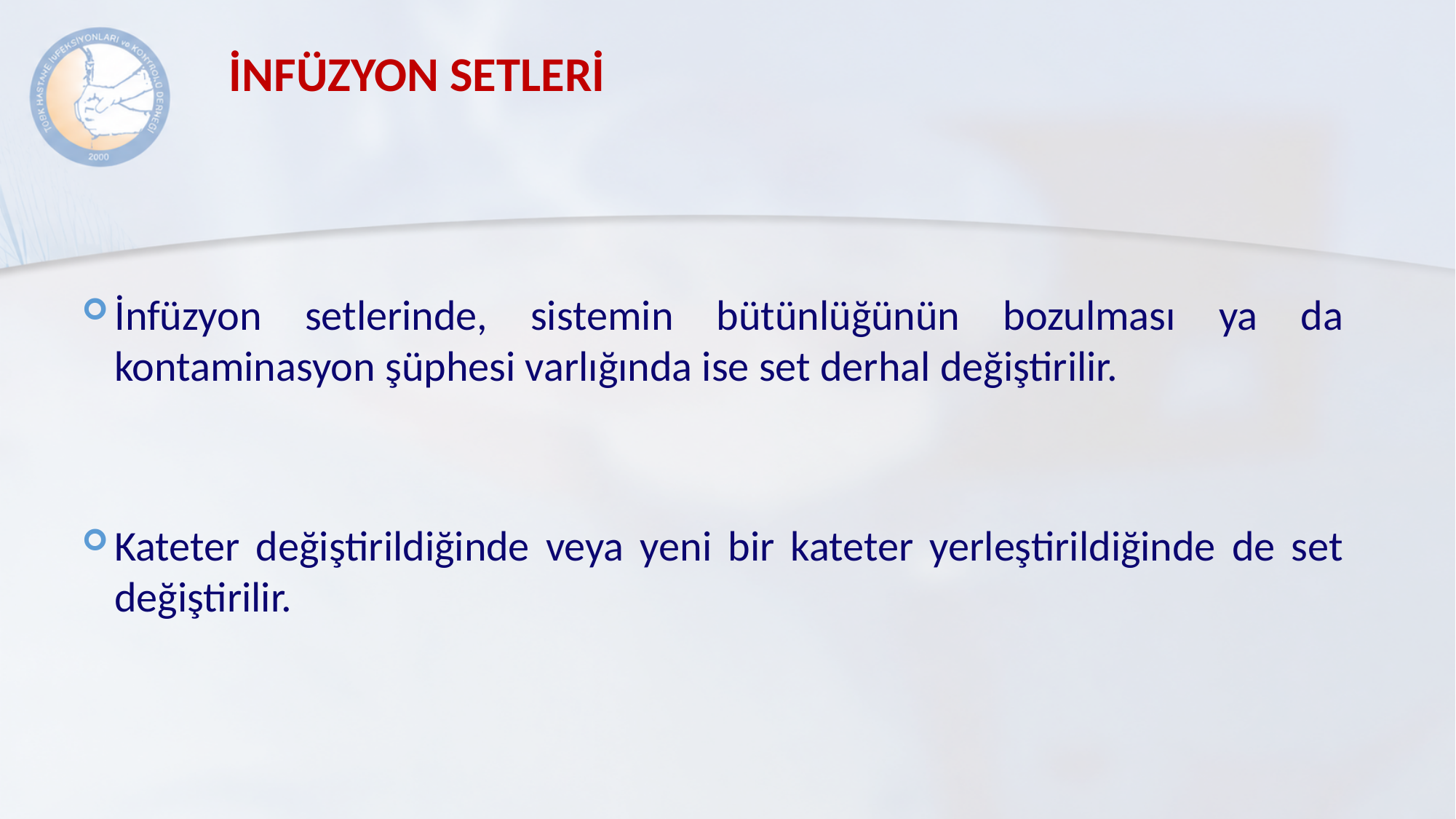

İNFÜZYON SETLERİ
İnfüzyon setlerinde, sistemin bütünlüğünün bozulması ya da kontaminasyon şüphesi varlığında ise set derhal değiştirilir.

Kateter değiştirildiğinde veya yeni bir kateter yerleştirildiğinde de set değiştirilir.